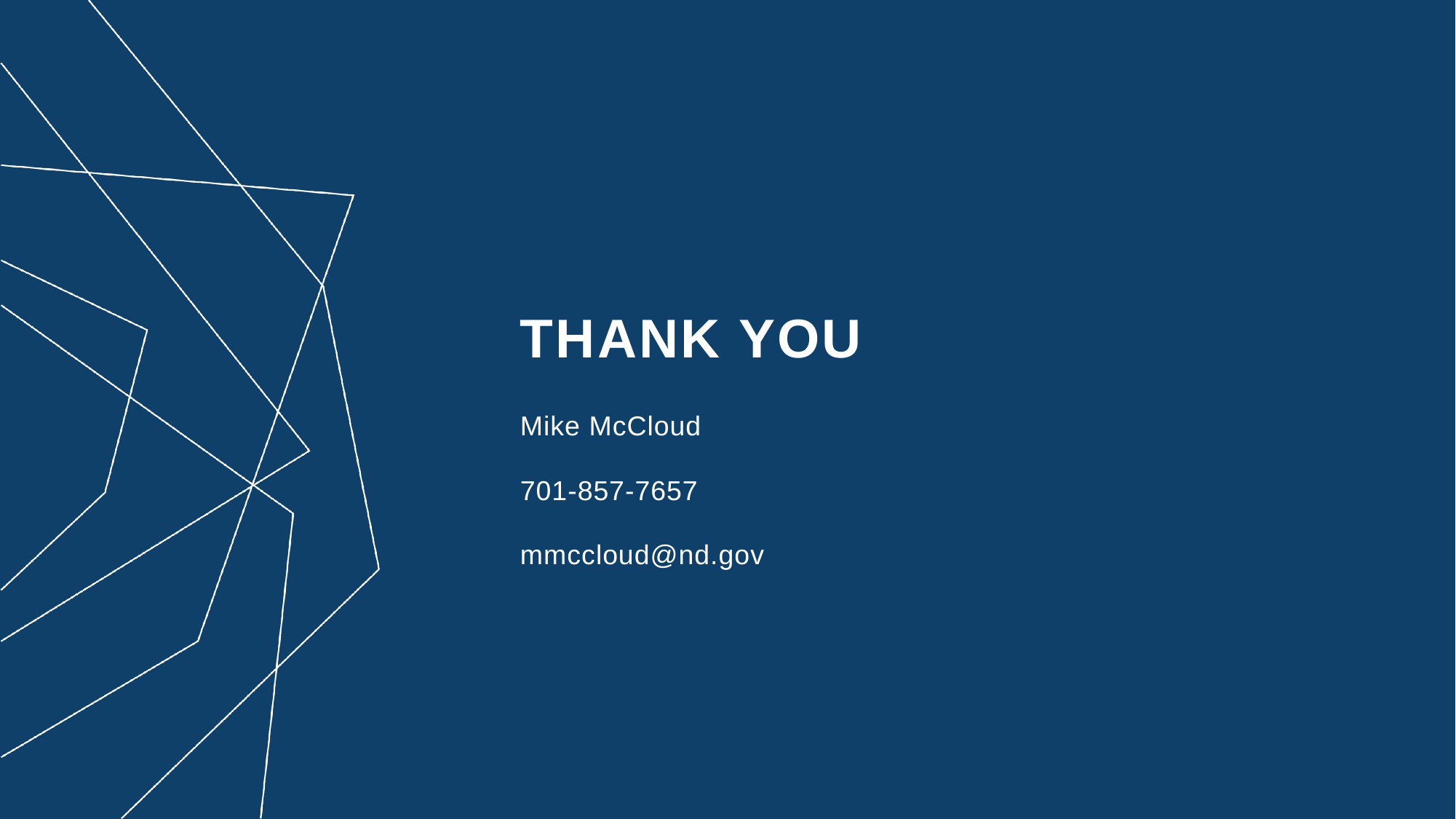

# THANK YOU
Mike McCloud
701-857-7657
mmccloud@nd.gov